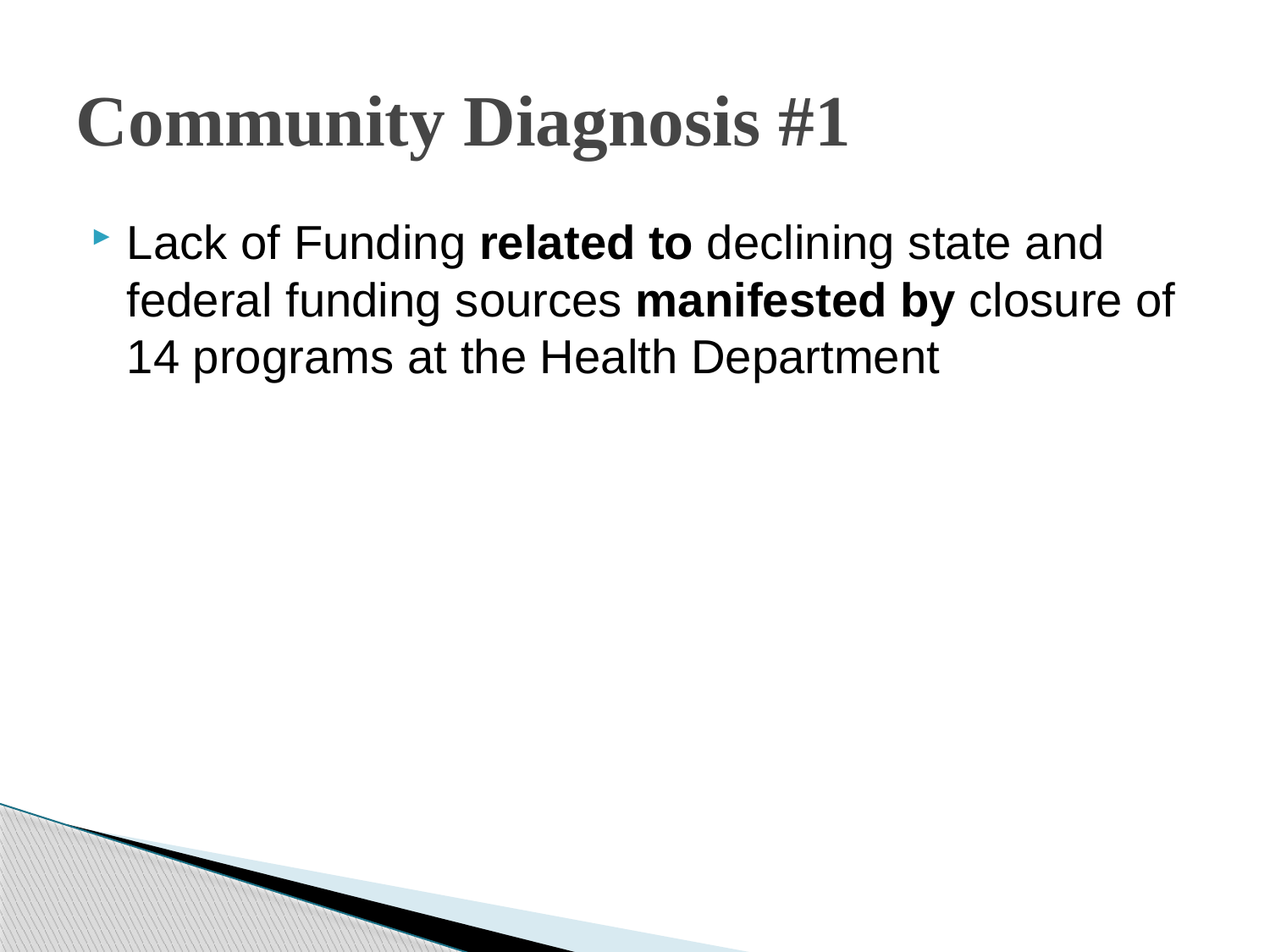

# Community Diagnosis #1
Lack of Funding related to declining state and federal funding sources manifested by closure of 14 programs at the Health Department